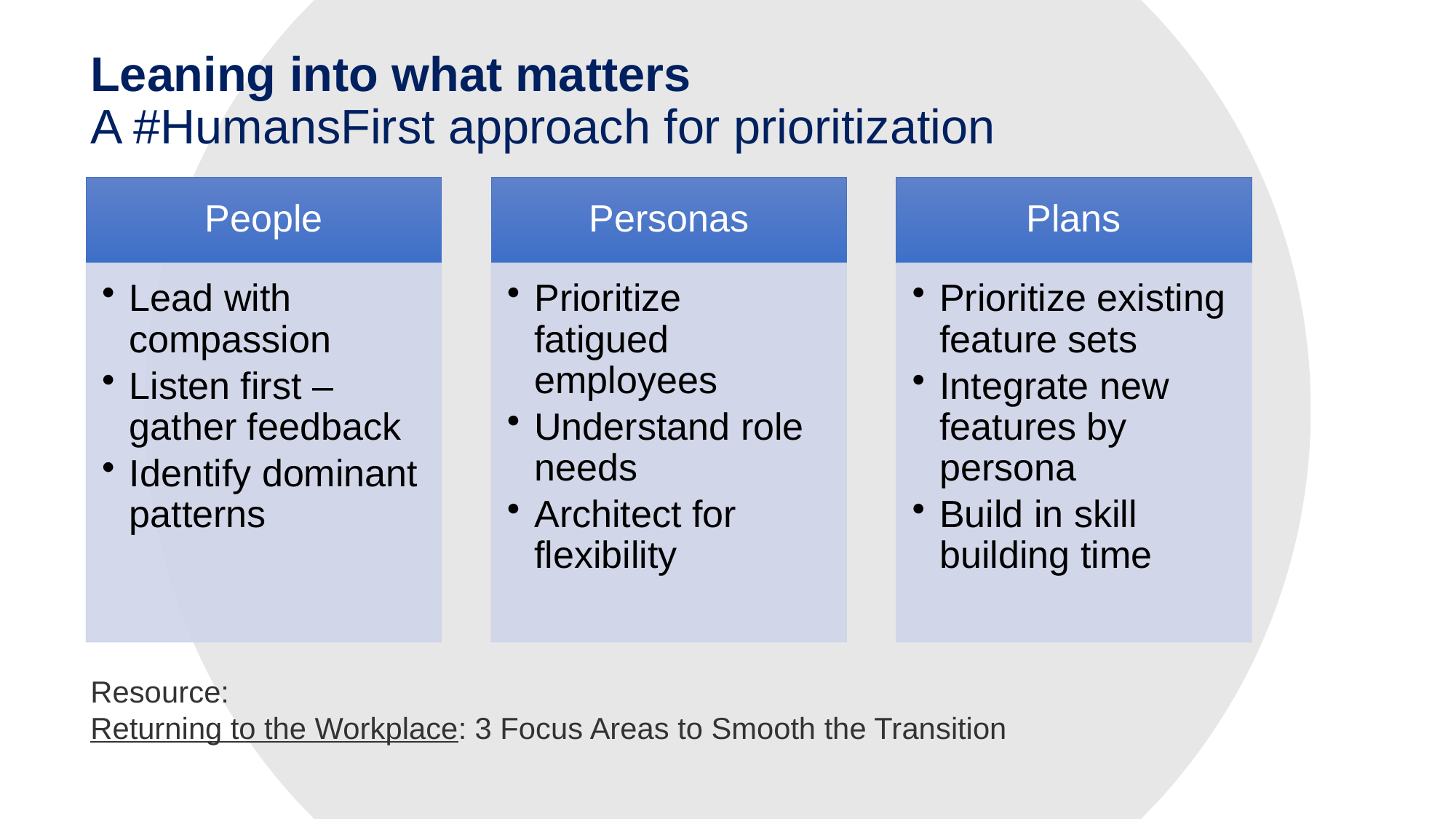

# Leaning into what matters A #HumansFirst approach for prioritization
People
Lead with compassion
Listen first – gather feedback
Identify dominant patterns
Personas
Prioritize fatigued employees
Understand role needs
Architect for flexibility
Plans
Prioritize existing feature sets
Integrate new features by persona
Build in skill building time
Resource:
Returning to the Workplace: 3 Focus Areas to Smooth the Transition